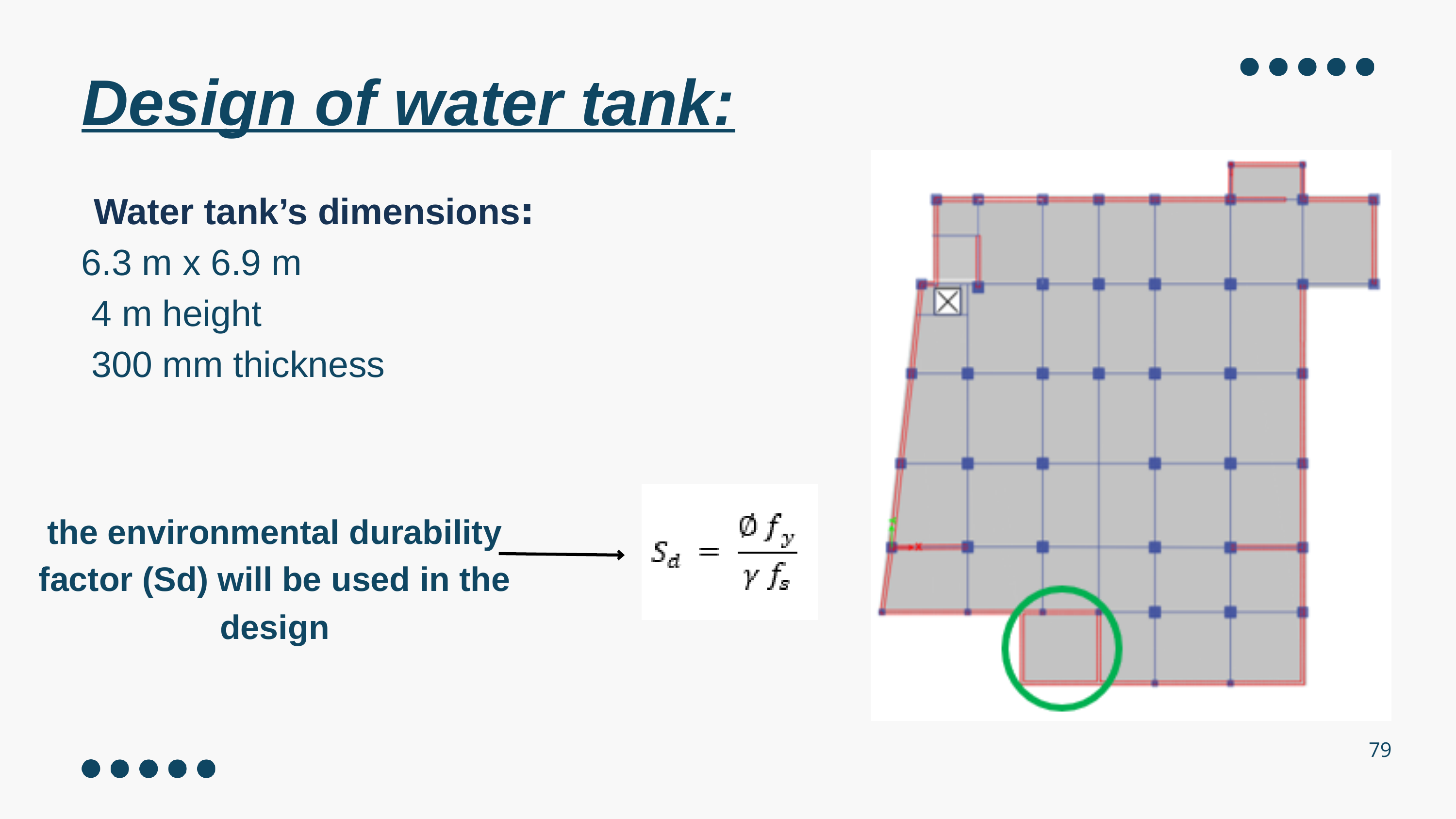

Design of water tank:

 :Water tank’s dimensions
6.3 m x 6.9 m
 4 m height
 300 mm thickness

the environmental durability factor (Sd) will be used in the design

79